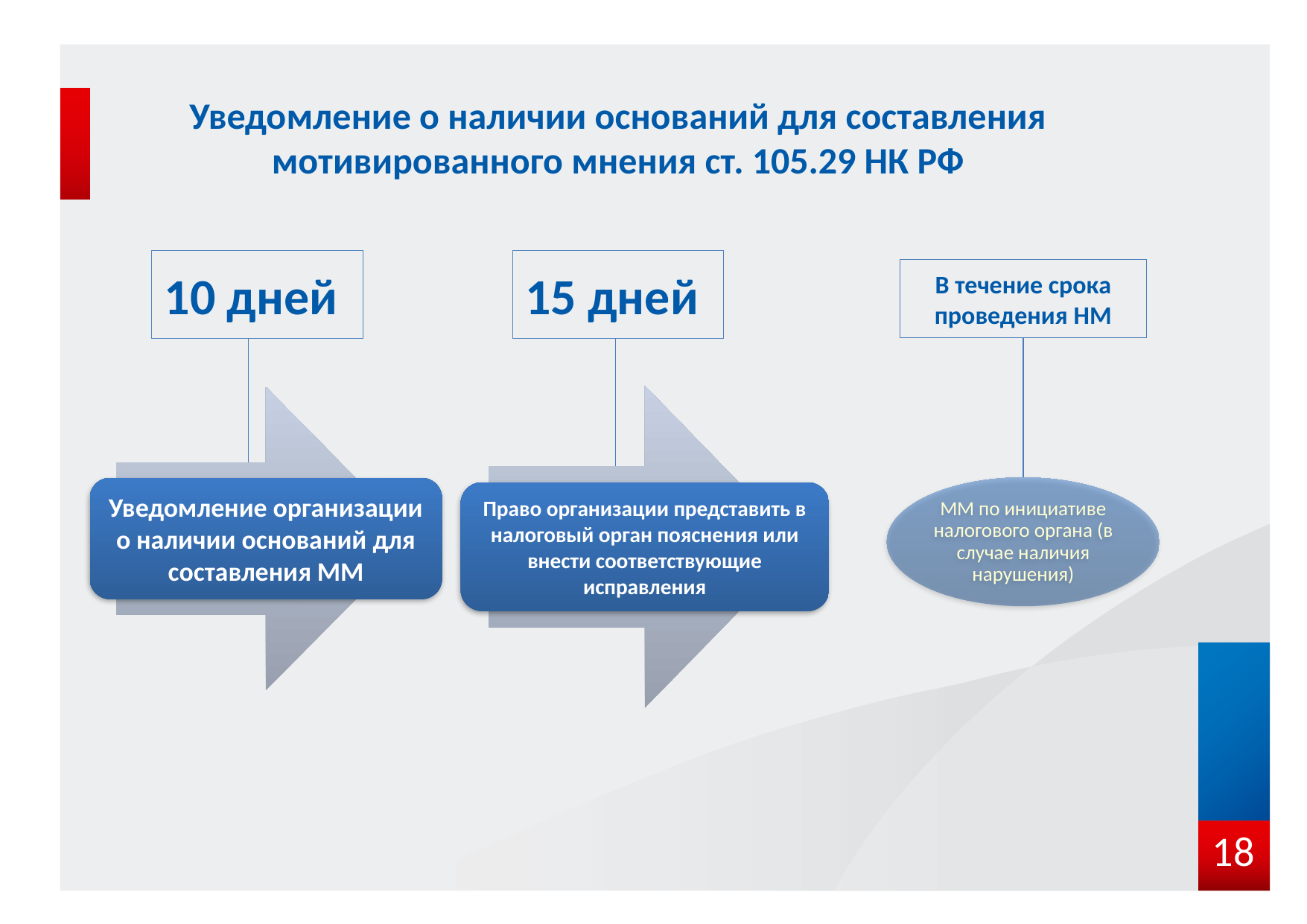

# Уведомление о наличии оснований для составления мотивированного мнения ст. 105.29 НК РФ

10 дней
15 дней
В течение срока проведения НМ
Право организации представить в налоговый орган пояснения или внести соответствующие исправления
Уведомление организации о наличии оснований для составления ММ
ММ по инициативе налогового органа (в случае наличия нарушения)

18